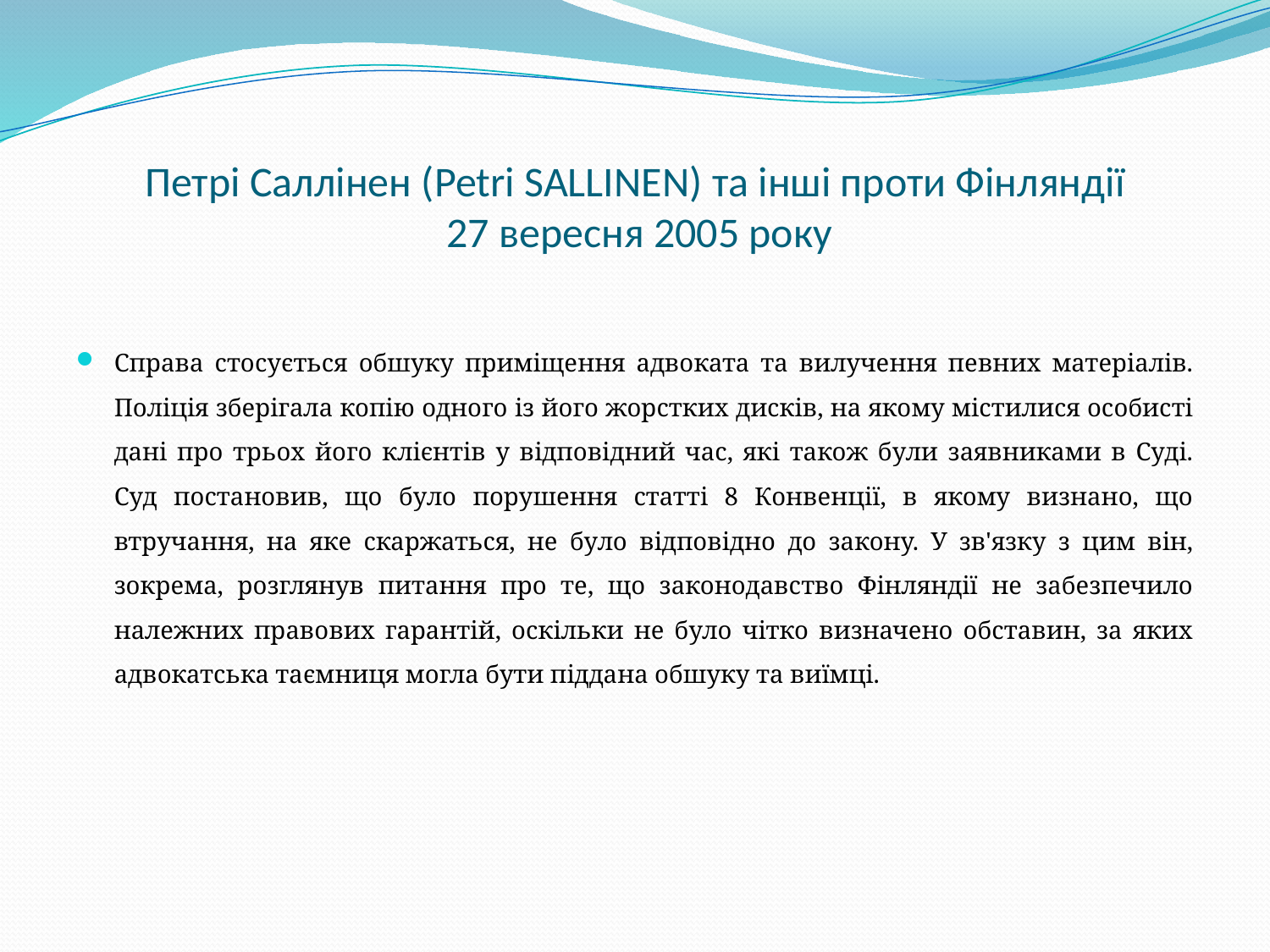

# Петрі Саллінен (Petri SALLINEN) та інші проти Фінляндії 27 вересня 2005 року
Справа стосується обшуку приміщення адвоката та вилучення певних матеріалів. Поліція зберігала копію одного із його жорстких дисків, на якому містилися особисті дані про трьох його клієнтів у відповідний час, які також були заявниками в Суді. Суд постановив, що було порушення статті 8 Конвенції, в якому визнано, що втручання, на яке скаржаться, не було відповідно до закону. У зв'язку з цим він, зокрема, розглянув питання про те, що законодавство Фінляндії не забезпечило належних правових гарантій, оскільки не було чітко визначено обставин, за яких адвокатська таємниця могла бути піддана обшуку та виїмці.